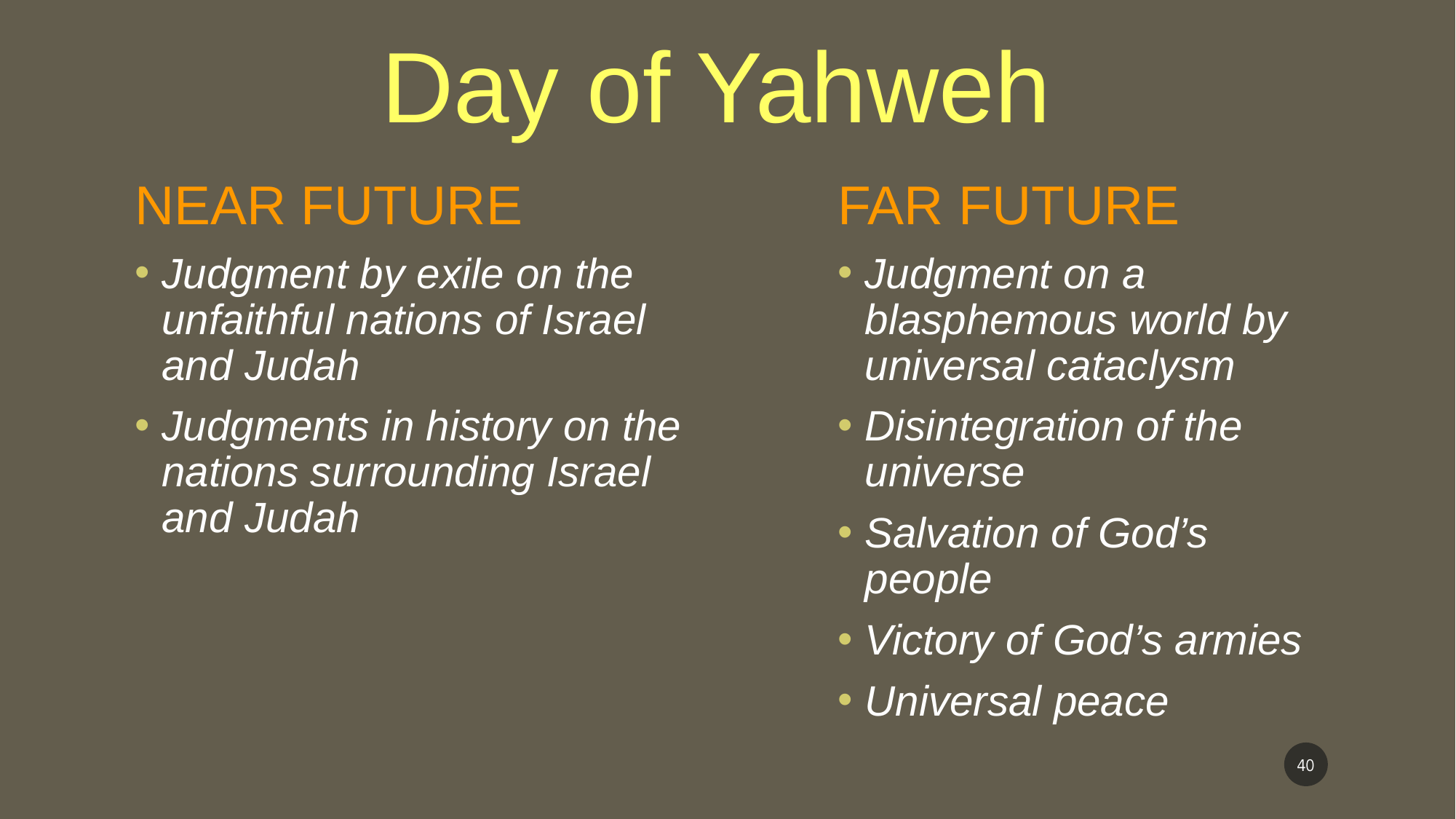

Day of Yahweh
NEAR FUTURE
Judgment by exile on the unfaithful nations of Israel and Judah
Judgments in history on the nations surrounding Israel and Judah
FAR FUTURE
Judgment on a blasphemous world by universal cataclysm
Disintegration of the universe
Salvation of God’s people
Victory of God’s armies
Universal peace
40